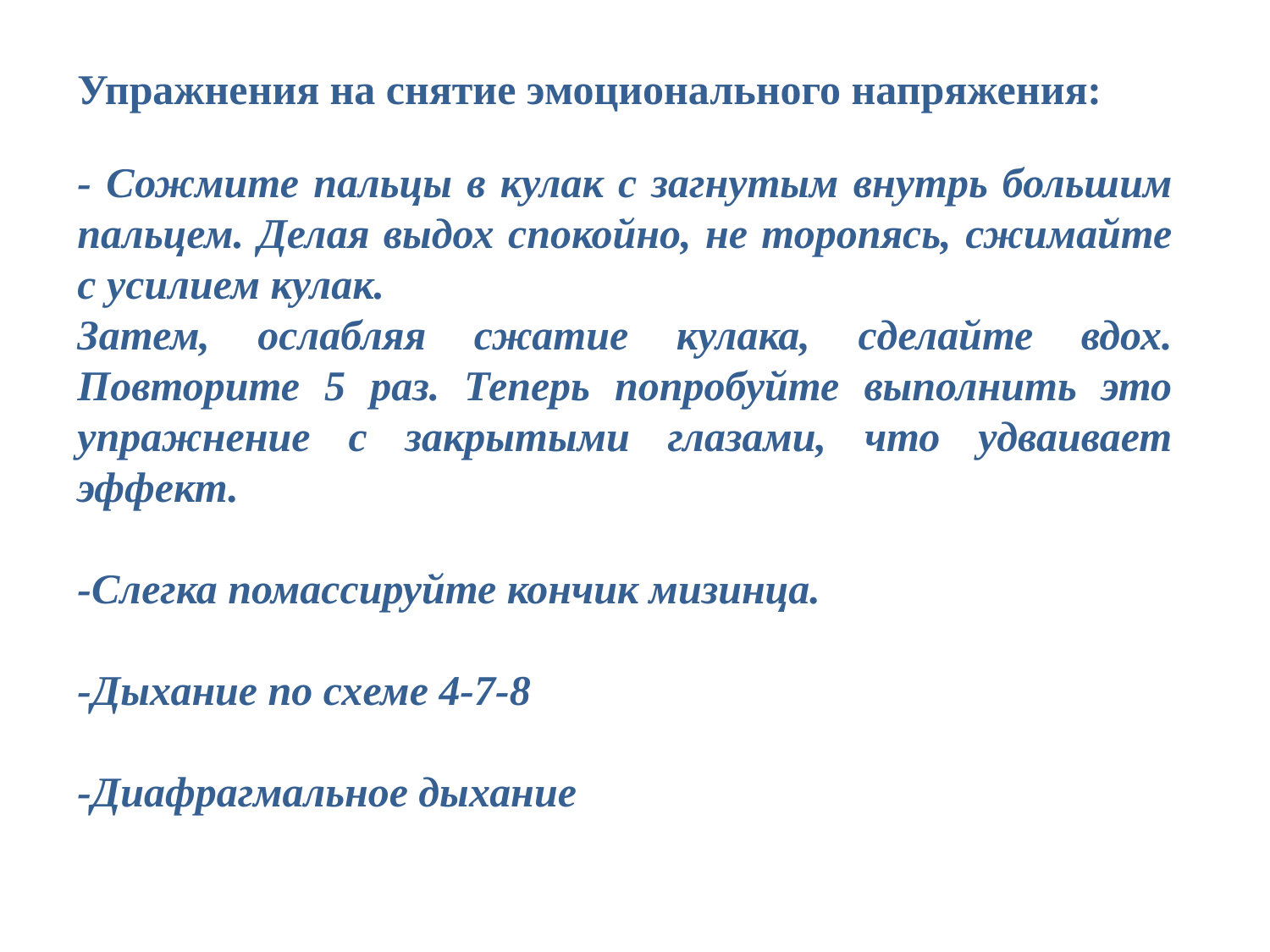

Упражнения на снятие эмоционального напряжения:

- Сожмите пальцы в кулак с загнутым внутрь большим пальцем. Делая выдох спокойно, не торопясь, сжимайте с усилием кулак.
Затем, ослабляя сжатие кулака, сделайте вдох. Повторите 5 раз. Теперь попробуйте выполнить это упражнение с закрытыми глазами, что удваивает эффект.

-Слегка помассируйте кончик мизинца.

-Дыхание по схеме 4-7-8

-Диафрагмальное дыхание